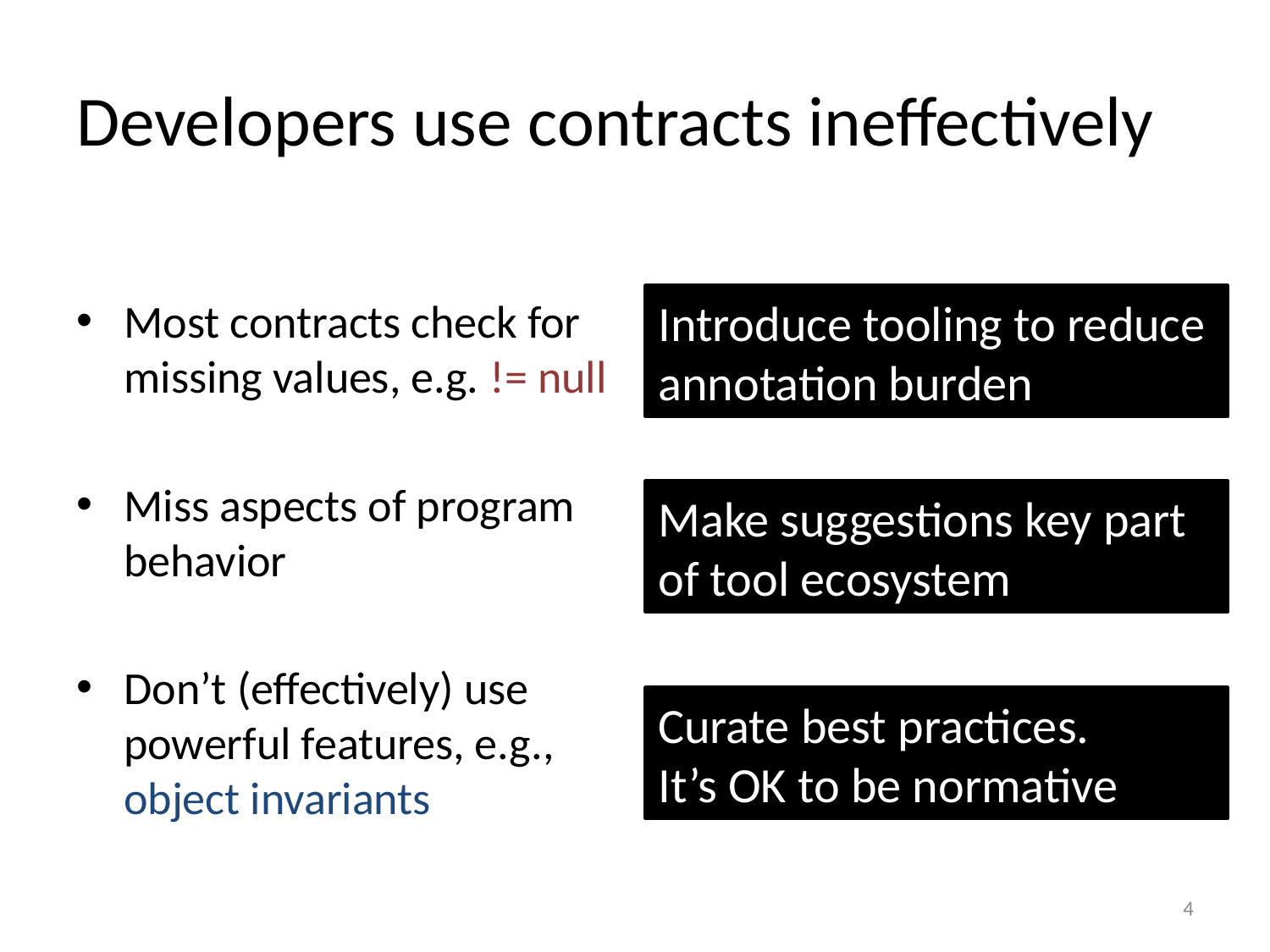

# Developers use contracts ineffectively

Most contracts check for missing values, e.g. != null

Miss aspects of program behavior

Don’t (effectively) use powerful features, e.g., object invariants

Introduce tooling to reduce annotation burden
Make suggestions key part of tool ecosystem
Curate best practices.
It’s OK to be normative
4